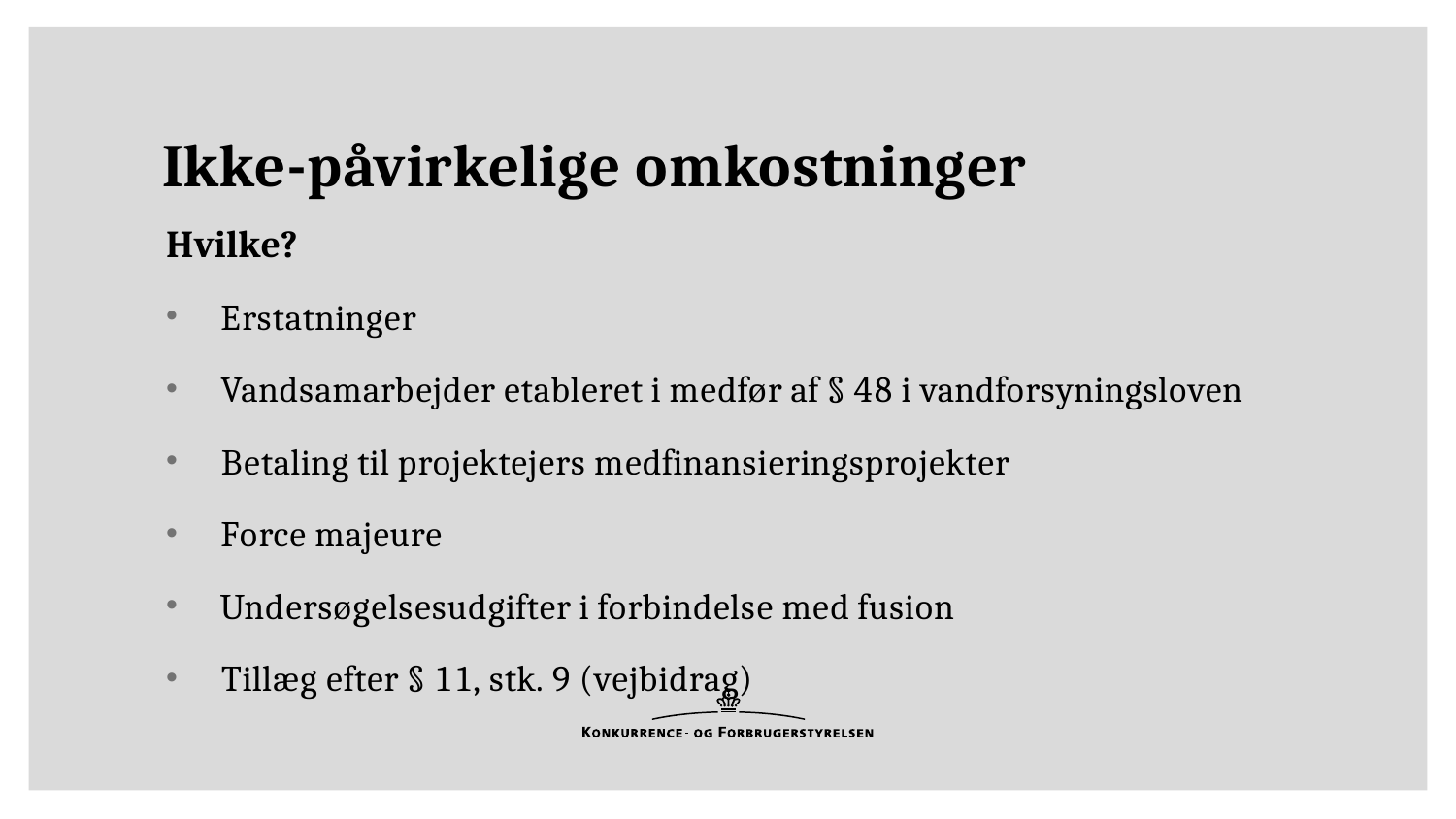

# Ikke-påvirkelige omkostninger
Hvilke?
Erstatninger
Vandsamarbejder etableret i medfør af § 48 i vandforsyningsloven
Betaling til projektejers medfinansieringsprojekter
Force majeure
Undersøgelsesudgifter i forbindelse med fusion
Tillæg efter § 11, stk. 9 (vejbidrag)